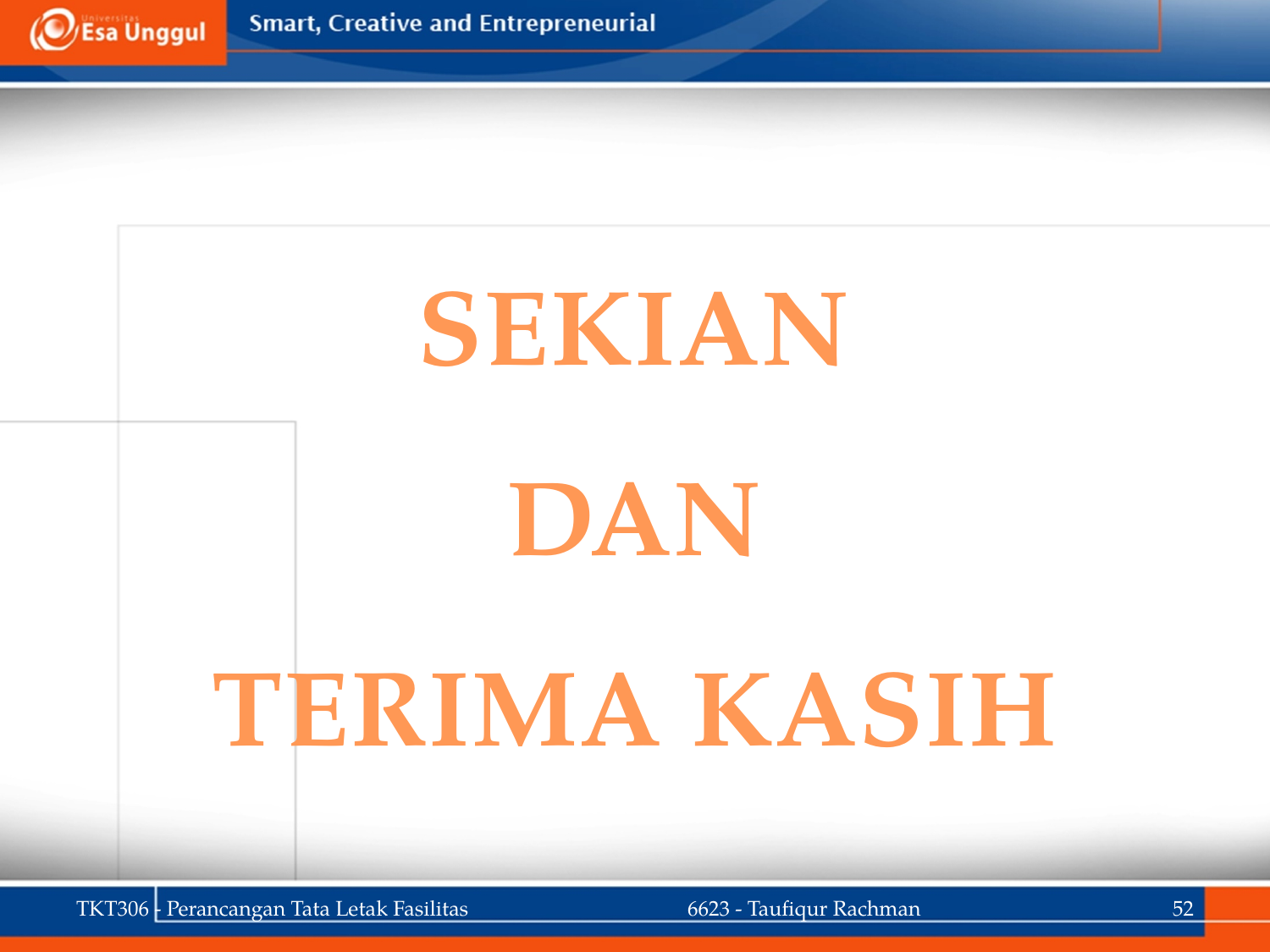

# SEKIAN DAN TERIMA KASIH
TKT306 - Perancangan Tata Letak Fasilitas
6623 - Taufiqur Rachman
52